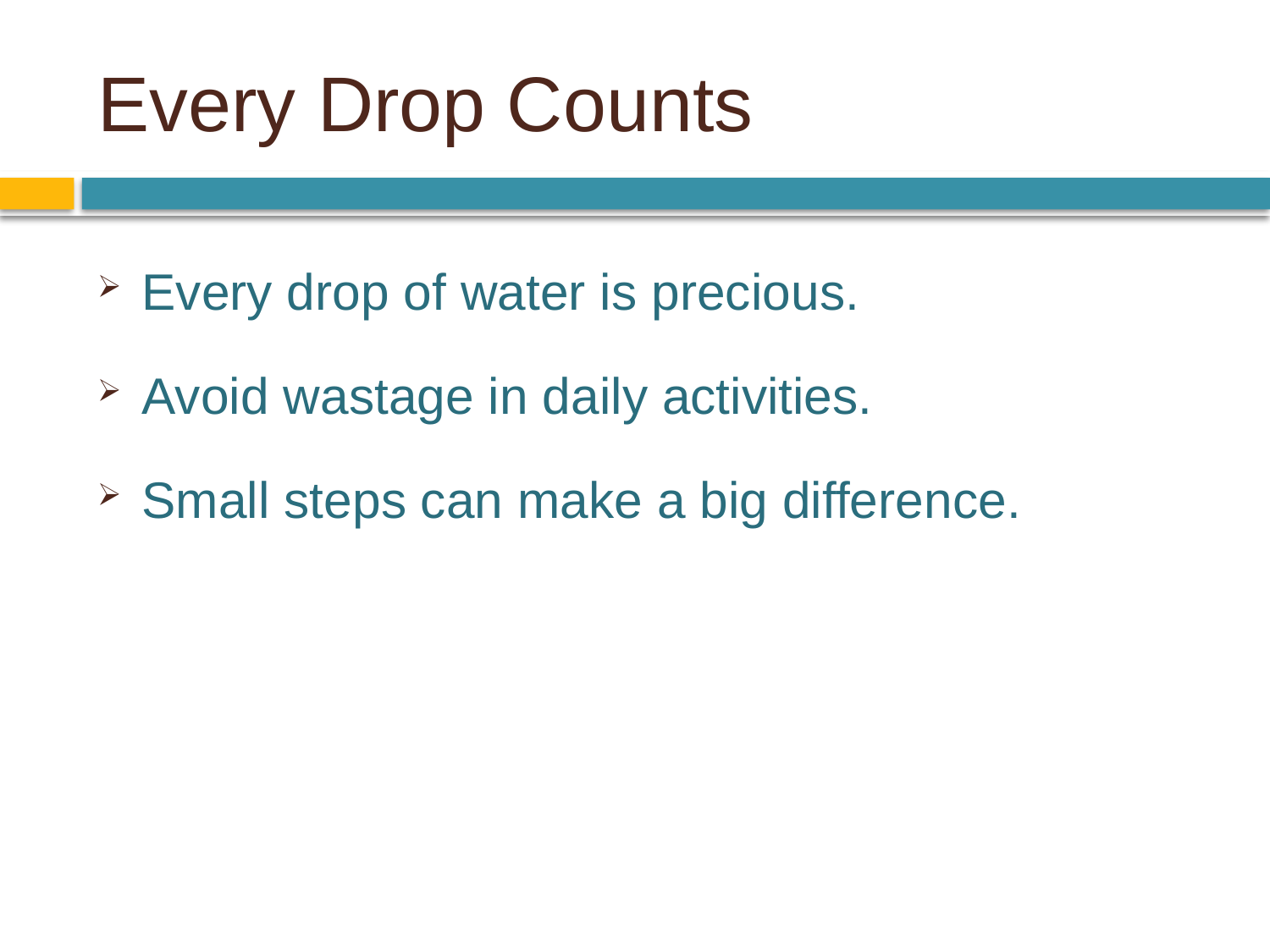

# Every Drop Counts
Every drop of water is precious.
Avoid wastage in daily activities.
Small steps can make a big difference.